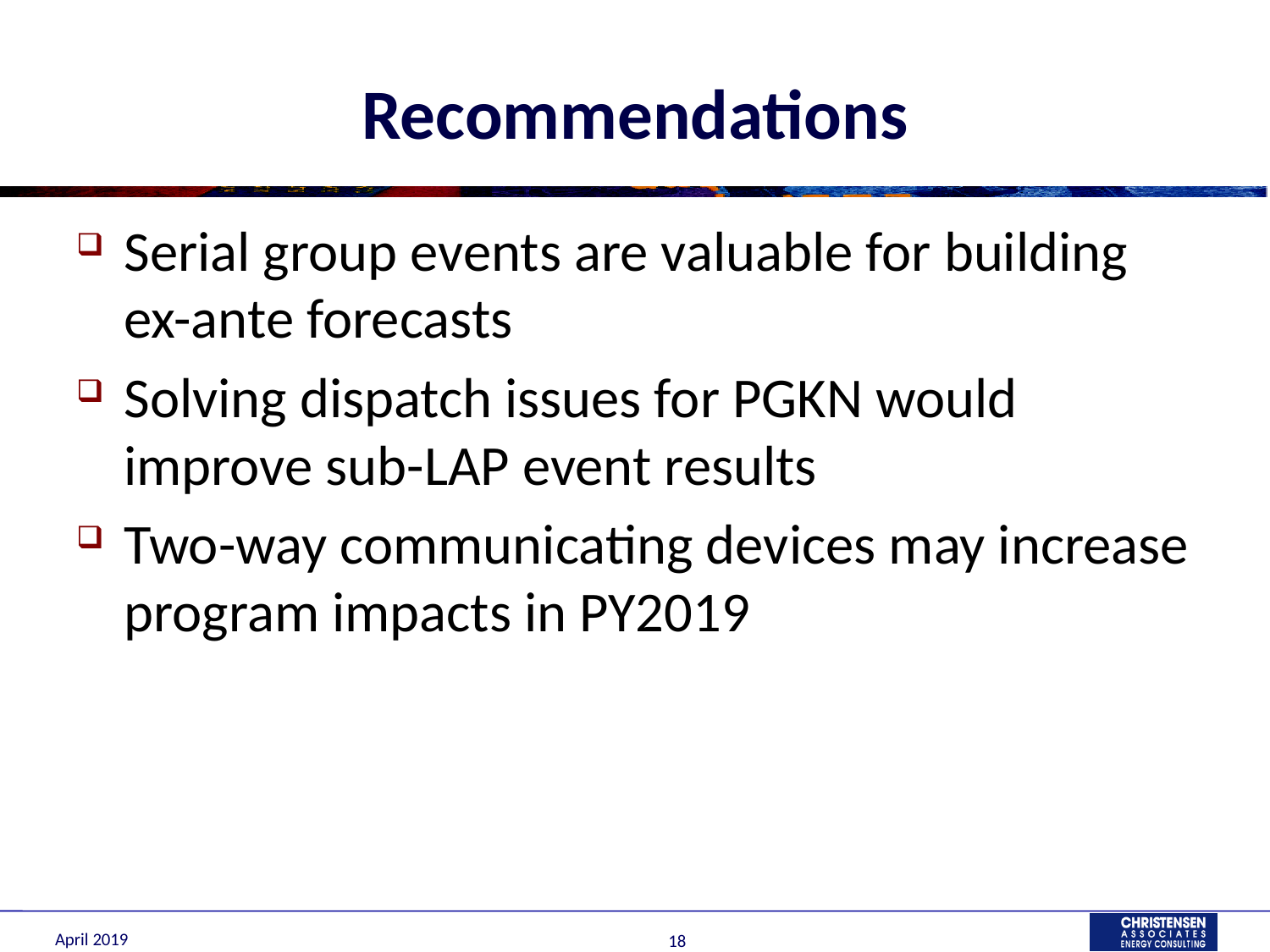

# Recommendations
Serial group events are valuable for building ex-ante forecasts
Solving dispatch issues for PGKN would improve sub-LAP event results
Two-way communicating devices may increase program impacts in PY2019
April 2019
18